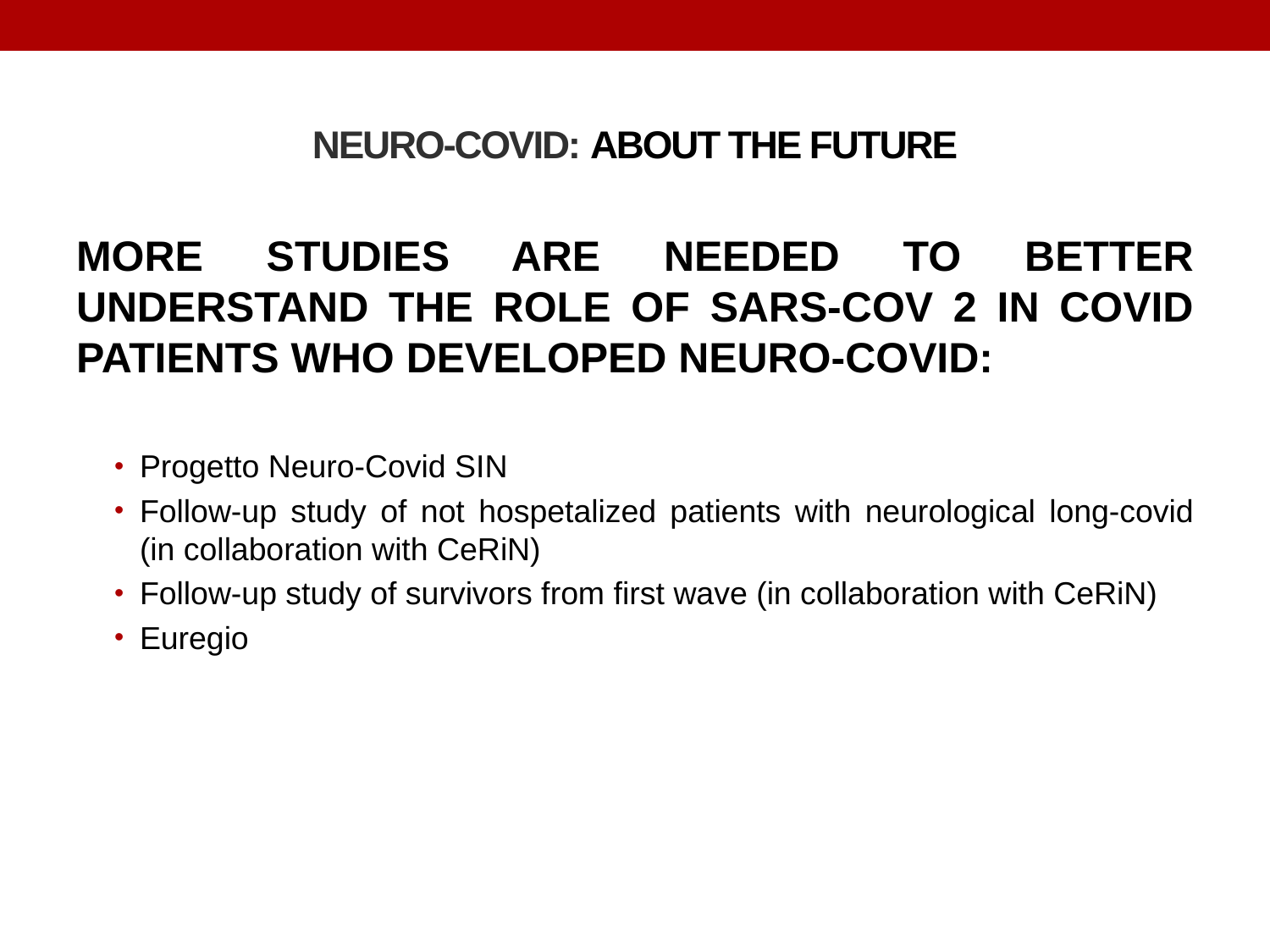

# NEURO-COVID: ABOUT THE FUTURE
MORE STUDIES ARE NEEDED TO BETTER UNDERSTAND THE ROLE OF SARS-COV 2 IN COVID PATIENTS WHO DEVELOPED NEURO-COVID:

Progetto Neuro-Covid SIN
Follow-up study of not hospetalized patients with neurological long-covid (in collaboration with CeRiN)
Follow-up study of survivors from first wave (in collaboration with CeRiN)
Euregio